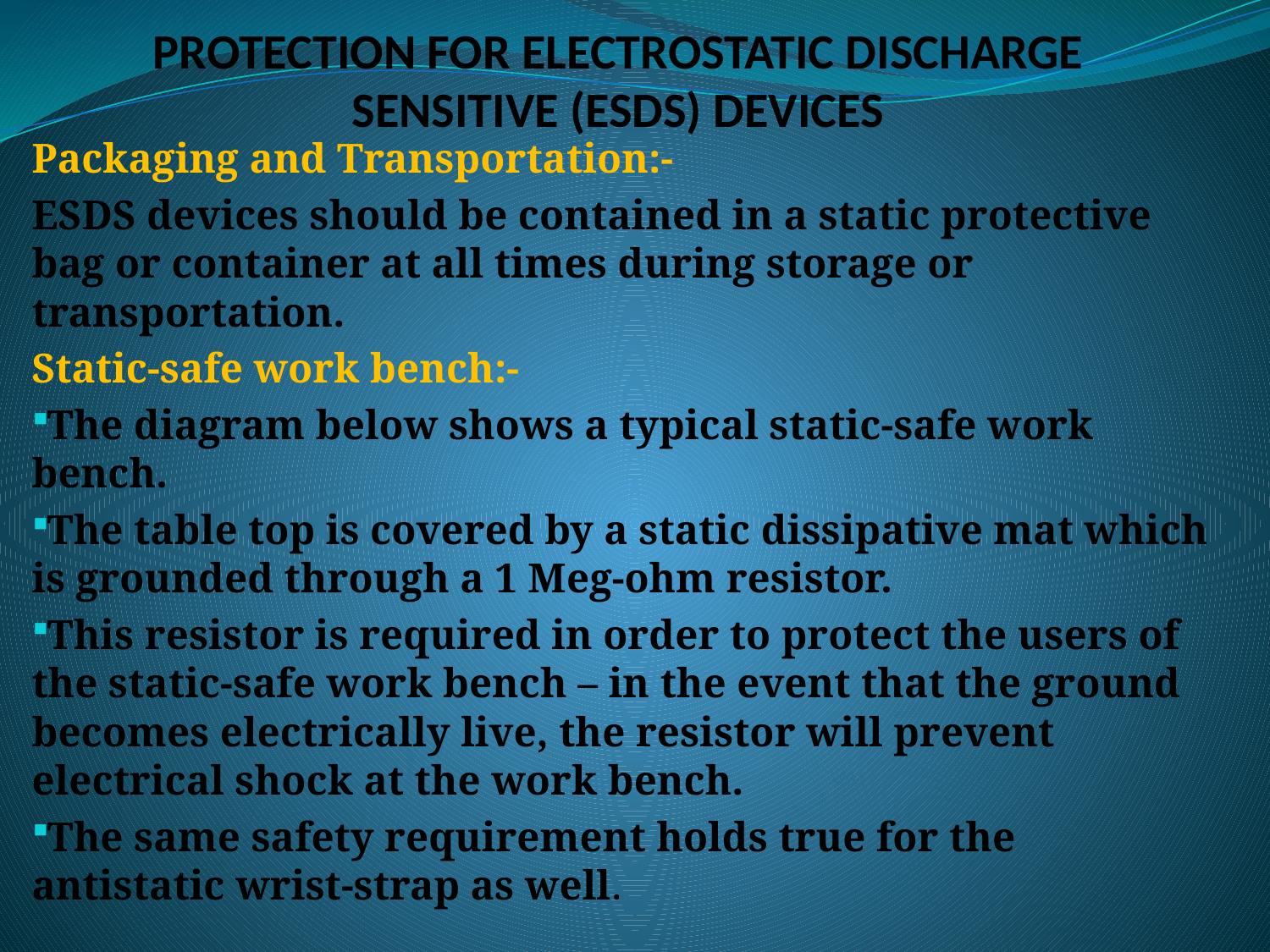

# PROTECTION FOR ELECTROSTATIC DISCHARGE SENSITIVE (ESDS) DEVICES
Packaging and Transportation:-
ESDS devices should be contained in a static protective bag or container at all times during storage or transportation.
Static-safe work bench:-
The diagram below shows a typical static-safe work bench.
The table top is covered by a static dissipative mat which is grounded through a 1 Meg-ohm resistor.
This resistor is required in order to protect the users of the static-safe work bench – in the event that the ground becomes electrically live, the resistor will prevent electrical shock at the work bench.
The same safety requirement holds true for the antistatic wrist-strap as well.